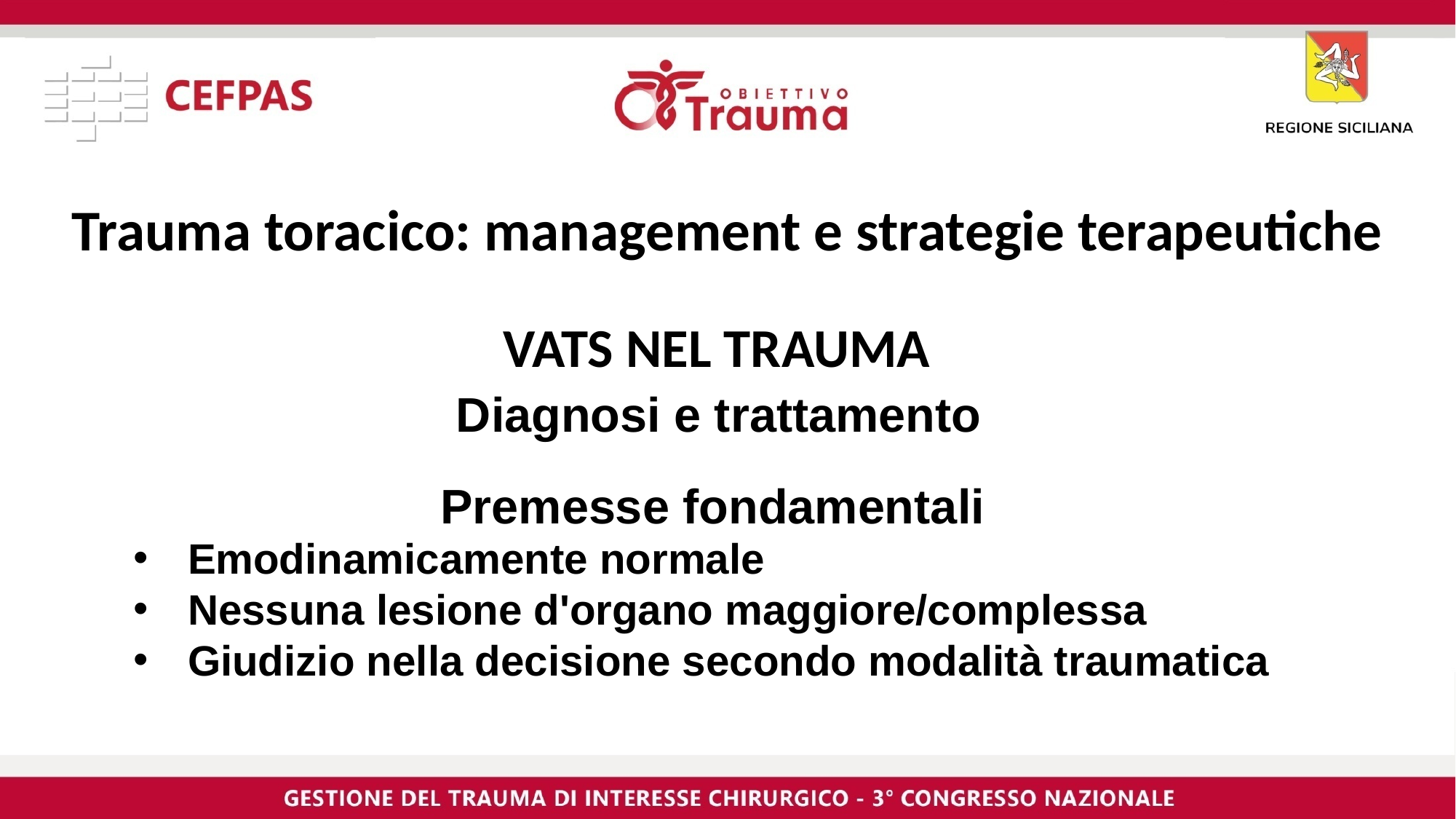

# Trauma toracico: management e strategie terapeutiche
VATS NEL TRAUMA
Diagnosi e trattamento
Premesse fondamentali
Emodinamicamente normale
Nessuna lesione d'organo maggiore/complessa
Giudizio nella decisione secondo modalità traumatica